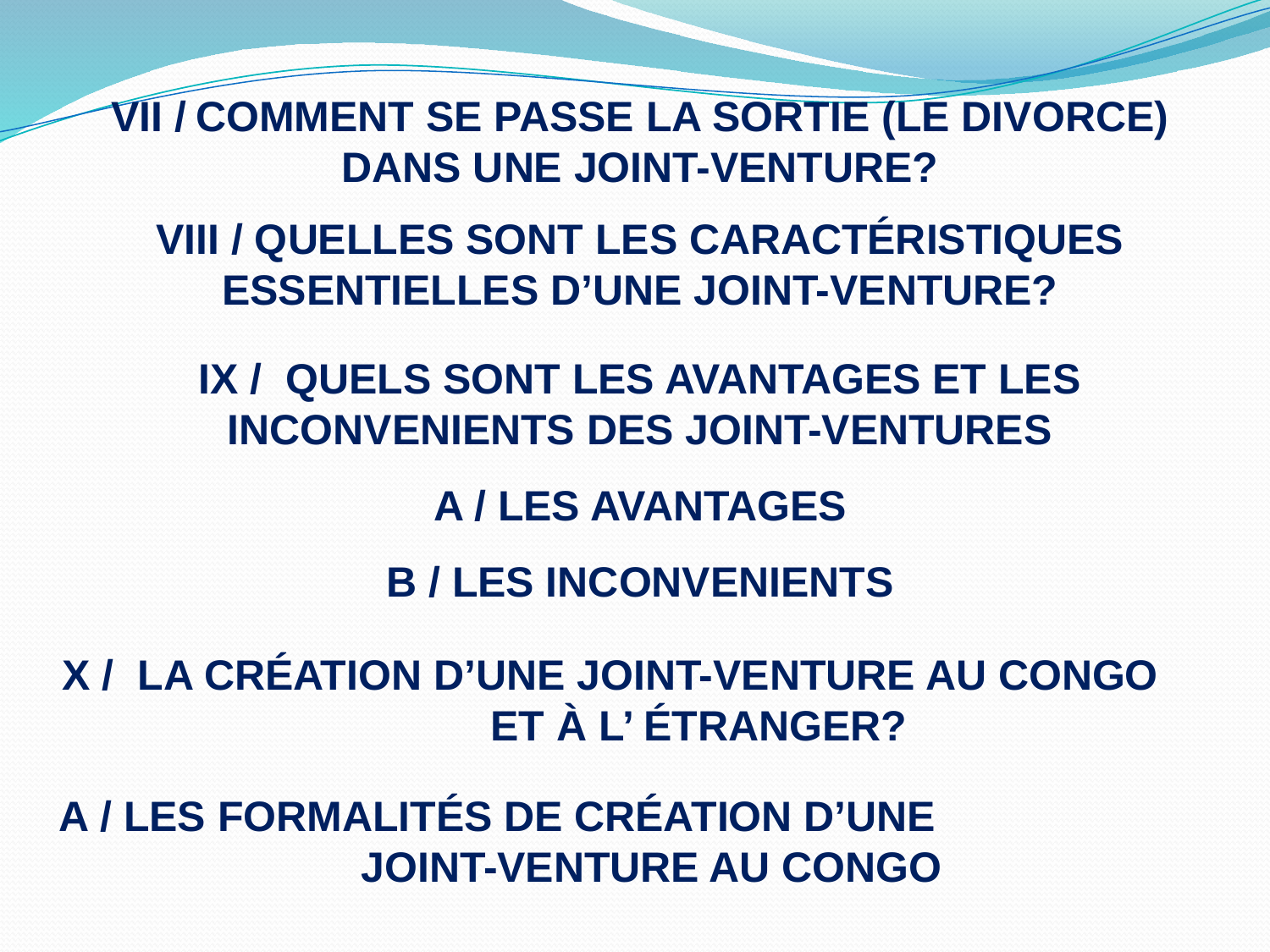

VII / COMMENT SE PASSE LA SORTIE (LE DIVORCE) DANS UNE JOINT-VENTURE?

VIII / QUELLES SONT LES CARACTÉRISTIQUES ESSENTIELLES D’UNE JOINT-VENTURE?

IX /  QUELS SONT LES AVANTAGES ET LES INCONVENIENTS DES JOINT-VENTURES

A / LES AVANTAGES

B / LES INCONVENIENTS

X /  LA CRÉATION D’UNE JOINT-VENTURE AU CONGO                ET À L’ ÉTRANGER?

A / LES FORMALITÉS DE CRÉATION D’UNE                           JOINT-VENTURE AU CONGO